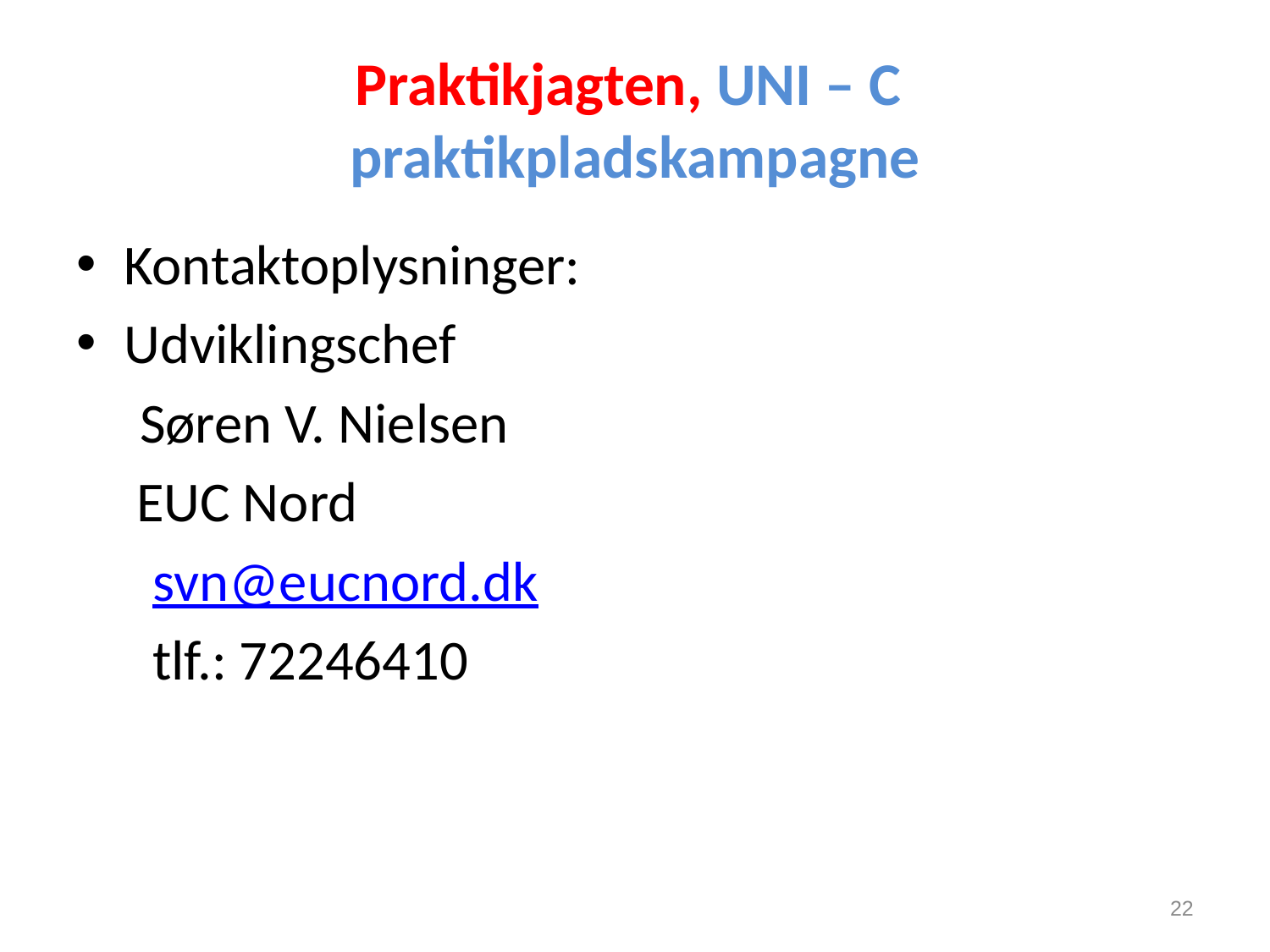

# Praktikjagten, UNI – C  praktikpladskampagne
Kontaktoplysninger:
Udviklingschef
     Søren V. Nielsen
	 EUC Nord
      svn@eucnord.dk
      tlf.: 72246410
22